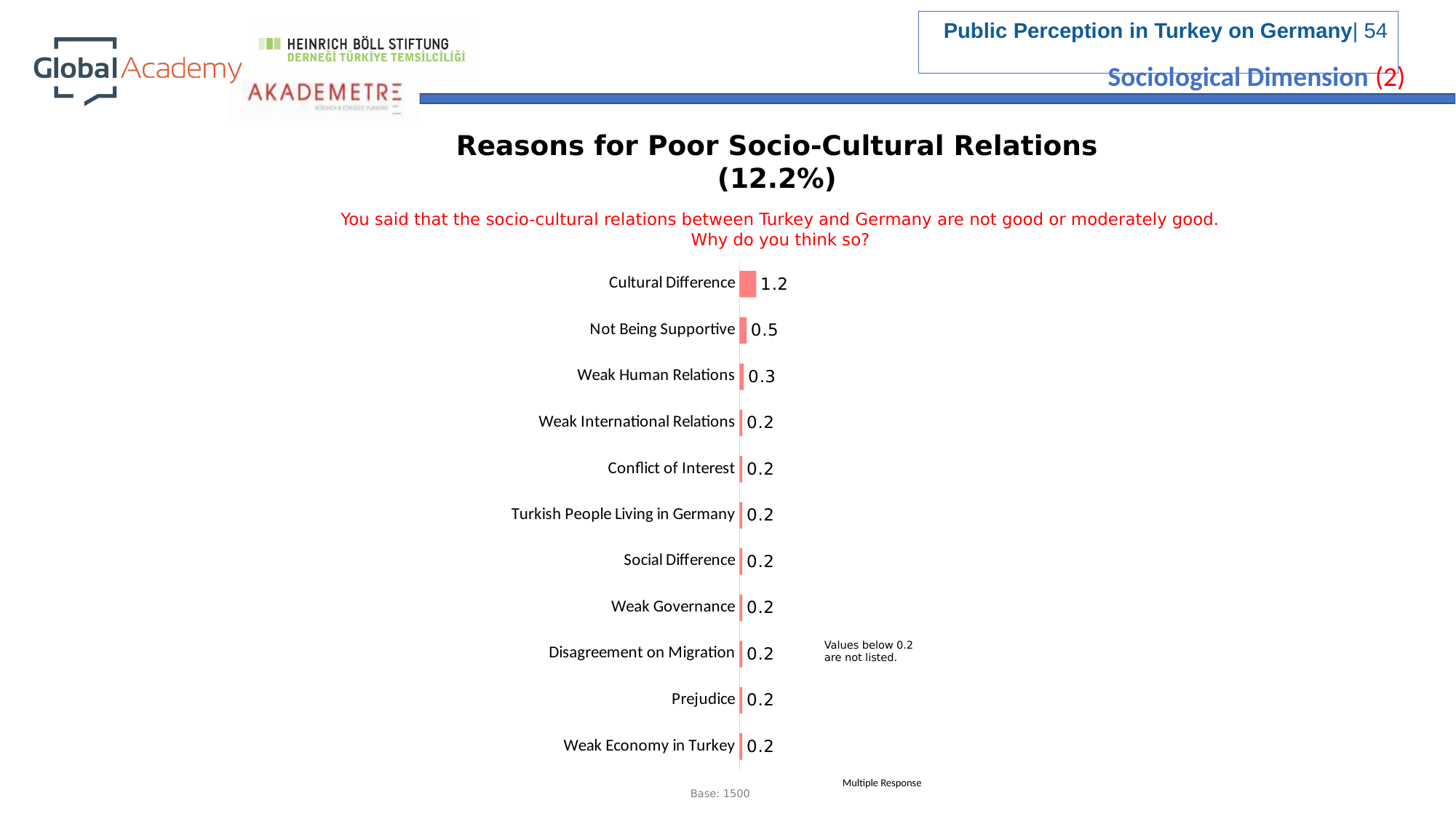

Sociological Dimension (2)
Reasons for Poor Socio-Cultural Relations (12.2%)
You said that the socio-cultural relations between Turkey and Germany are not good or moderately good. Why do you think so?

### Chart

| Category |  |
|---|---|
| Cultural Difference | 1.2 |
| Not Being Supportive | 0.5 |
| Weak Human Relations | 0.3 |
| Weak International Relations | 0.2 |
| Conflict of Interest | 0.2 |
| Turkish People Living in Germany | 0.2 |
| Social Difference | 0.2 |
| Weak Governance | 0.2 |
| Disagreement on Migration | 0.2 |
| Prejudice | 0.2 |
| Weak Economy in Turkey | 0.2 |
Values below 0.2 are not listed.
Multiple Response
Base: 1500